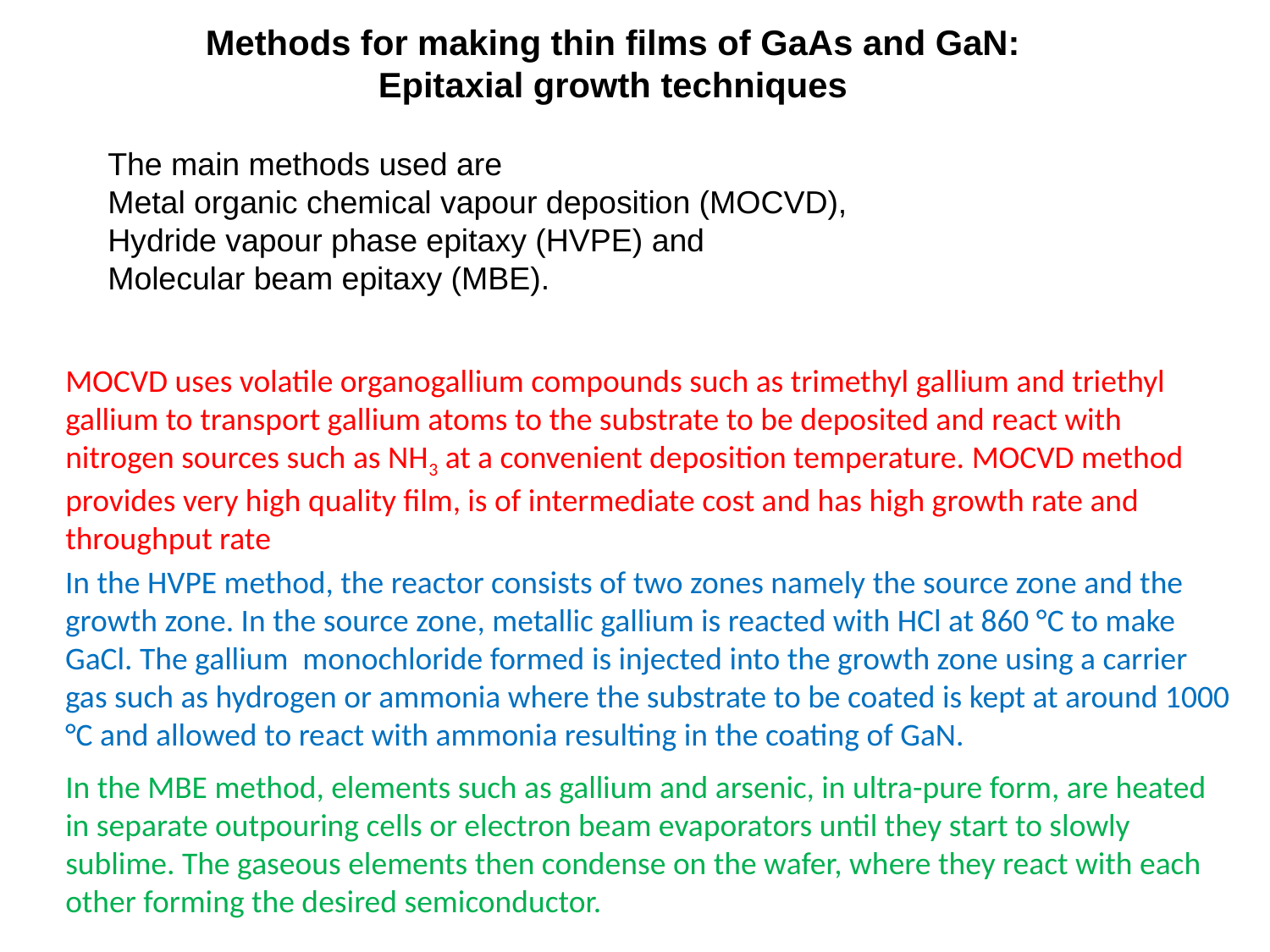

Methods for making thin films of GaAs and GaN:
Epitaxial growth techniques
The main methods used are
Metal organic chemical vapour deposition (MOCVD),
Hydride vapour phase epitaxy (HVPE) and
Molecular beam epitaxy (MBE).
MOCVD uses volatile organogallium compounds such as trimethyl gallium and triethyl gallium to transport gallium atoms to the substrate to be deposited and react with nitrogen sources such as NH3 at a convenient deposition temperature. MOCVD method provides very high quality film, is of intermediate cost and has high growth rate and throughput rate
In the HVPE method, the reactor consists of two zones namely the source zone and the growth zone. In the source zone, metallic gallium is reacted with HCl at 860 °C to make GaCl. The gallium  monochloride formed is injected into the growth zone using a carrier gas such as hydrogen or ammonia where the substrate to be coated is kept at around 1000 °C and allowed to react with ammonia resulting in the coating of GaN.
In the MBE method, elements such as gallium and arsenic, in ultra-pure form, are heated in separate outpouring cells or electron beam evaporators until they start to slowly sublime. The gaseous elements then condense on the wafer, where they react with each other forming the desired semiconductor.